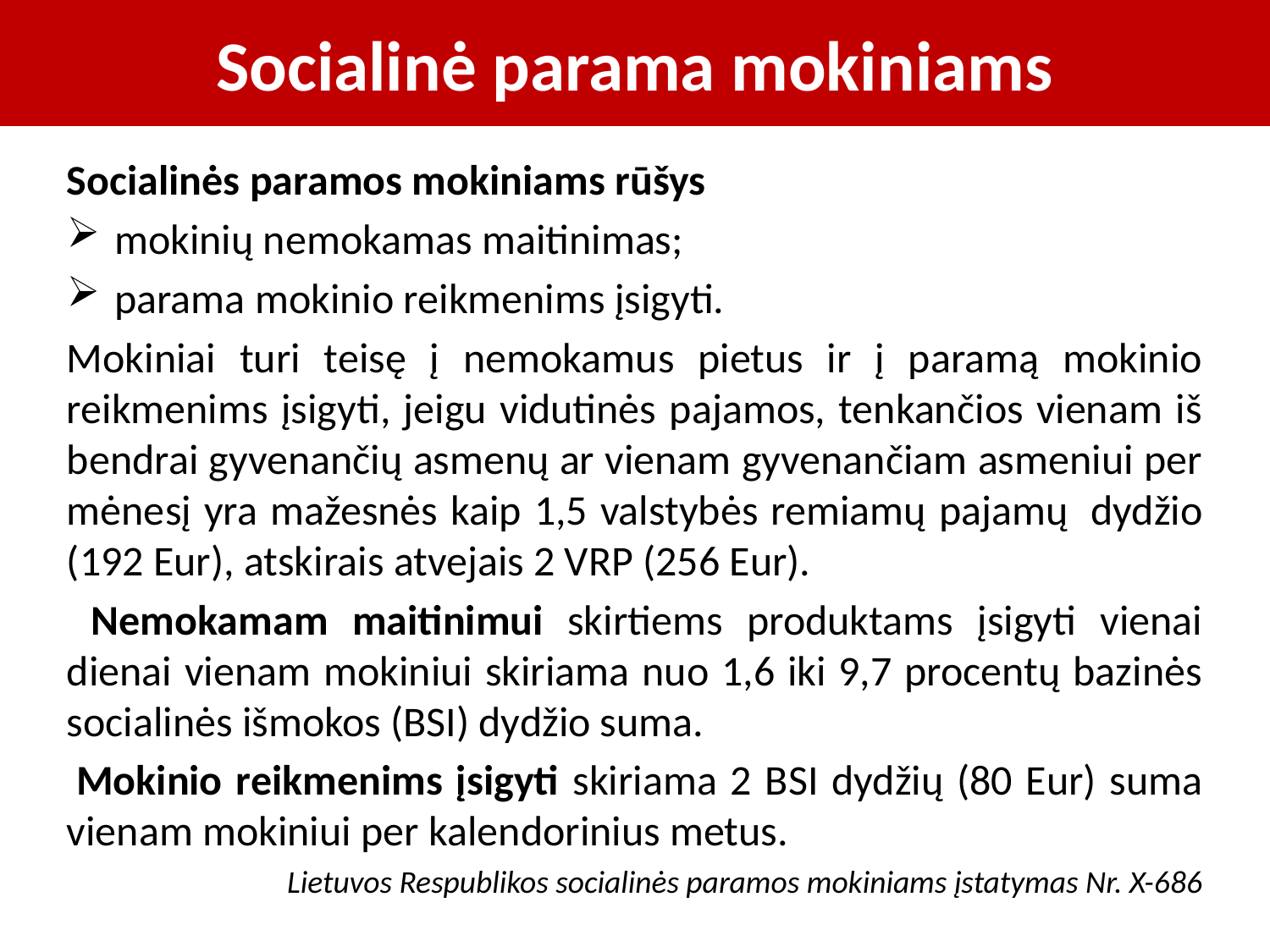

# Socialinė parama mokiniams
Socialinės paramos mokiniams rūšys
mokinių nemokamas maitinimas;
parama mokinio reikmenims įsigyti.
Mokiniai turi teisę į nemokamus pietus ir į paramą mokinio reikmenims įsigyti, jeigu vidutinės pajamos, tenkančios vienam iš bendrai gyvenančių asmenų ar vienam gyvenančiam asmeniui per mėnesį yra mažesnės kaip 1,5 valstybės remiamų pajamų  dydžio (192 Eur), atskirais atvejais 2 VRP (256 Eur).
 Nemokamam maitinimui skirtiems produktams įsigyti vienai dienai vienam mokiniui skiriama nuo 1,6 iki 9,7 procentų bazinės socialinės išmokos (BSI) dydžio suma.
 Mokinio reikmenims įsigyti skiriama 2 BSI dydžių (80 Eur) suma vienam mokiniui per kalendorinius metus.
Lietuvos Respublikos socialinės paramos mokiniams įstatymas Nr. X-686